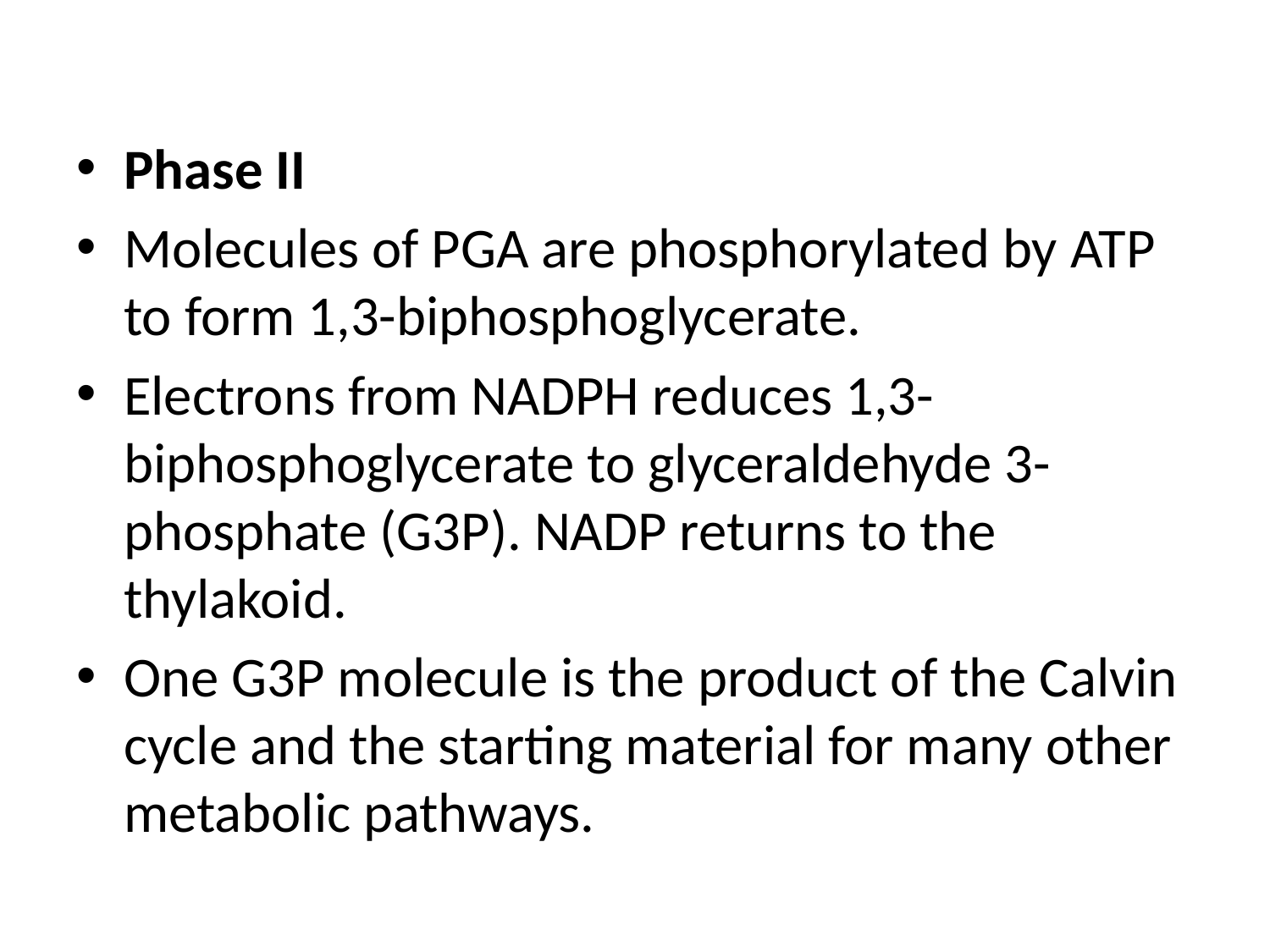

Phase II
Molecules of PGA are phosphorylated by ATP to form 1,3-biphosphoglycerate.
Electrons from NADPH reduces 1,3-biphosphoglycerate to glyceraldehyde 3-phosphate (G3P). NADP returns to the thylakoid.
One G3P molecule is the product of the Calvin cycle and the starting material for many other metabolic pathways.